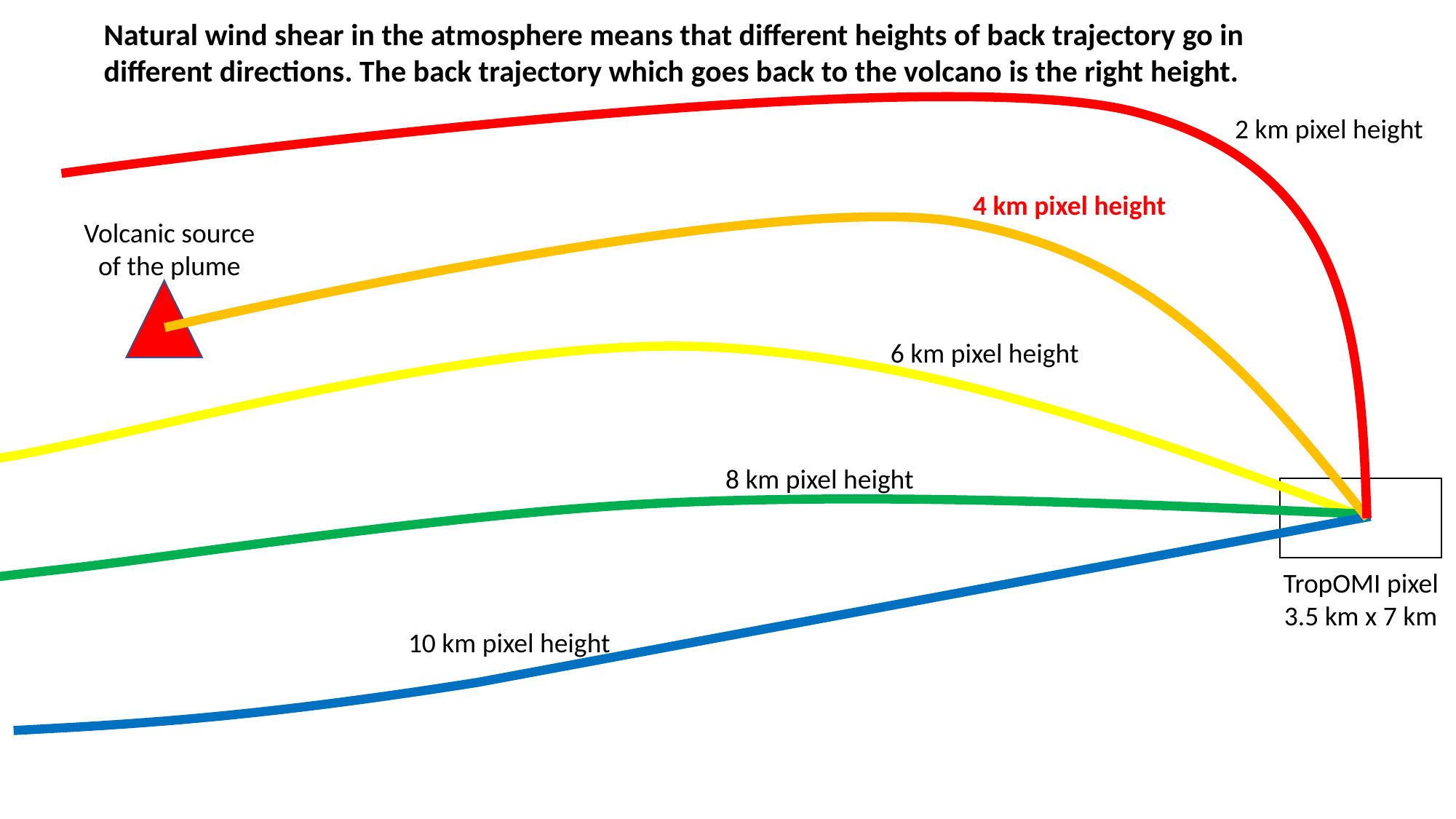

Natural wind shear in the atmosphere means that different heights of back trajectory go in different directions. The back trajectory which goes back to the volcano is the right height.

2 km pixel height
4 km pixel height
Volcanic source of the plume

6 km pixel height

8 km pixel height

TropOMI pixel
3.5 km x 7 km
10 km pixel height